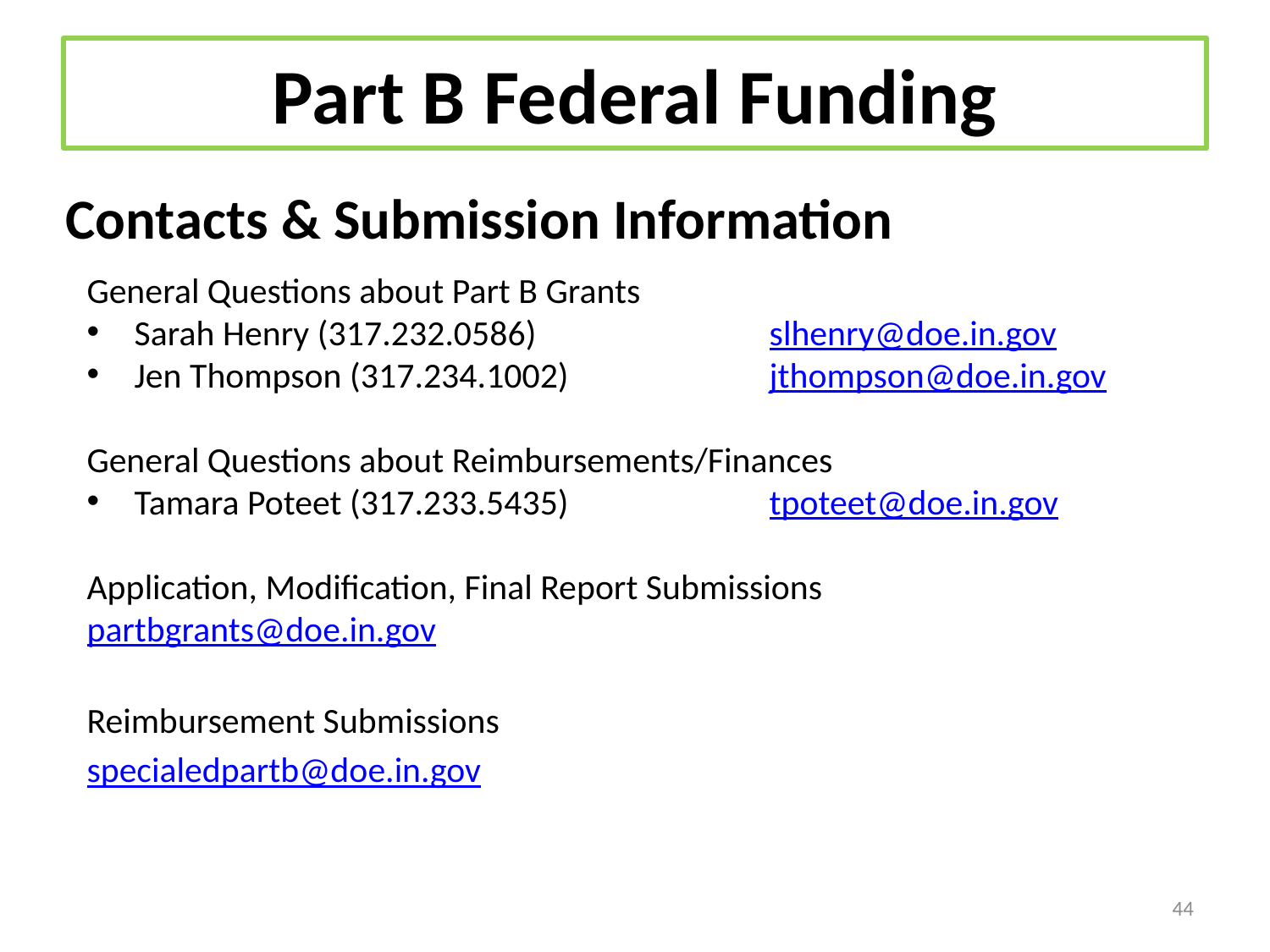

# Part B Federal Funding
Contacts & Submission Information
General Questions about Part B Grants
Sarah Henry (317.232.0586)		slhenry@doe.in.gov
Jen Thompson (317.234.1002)		jthompson@doe.in.gov

General Questions about Reimbursements/Finances
Tamara Poteet (317.233.5435)		tpoteet@doe.in.gov

Application, Modification, Final Report Submissions
partbgrants@doe.in.gov

Reimbursement Submissions
specialedpartb@doe.in.gov

44